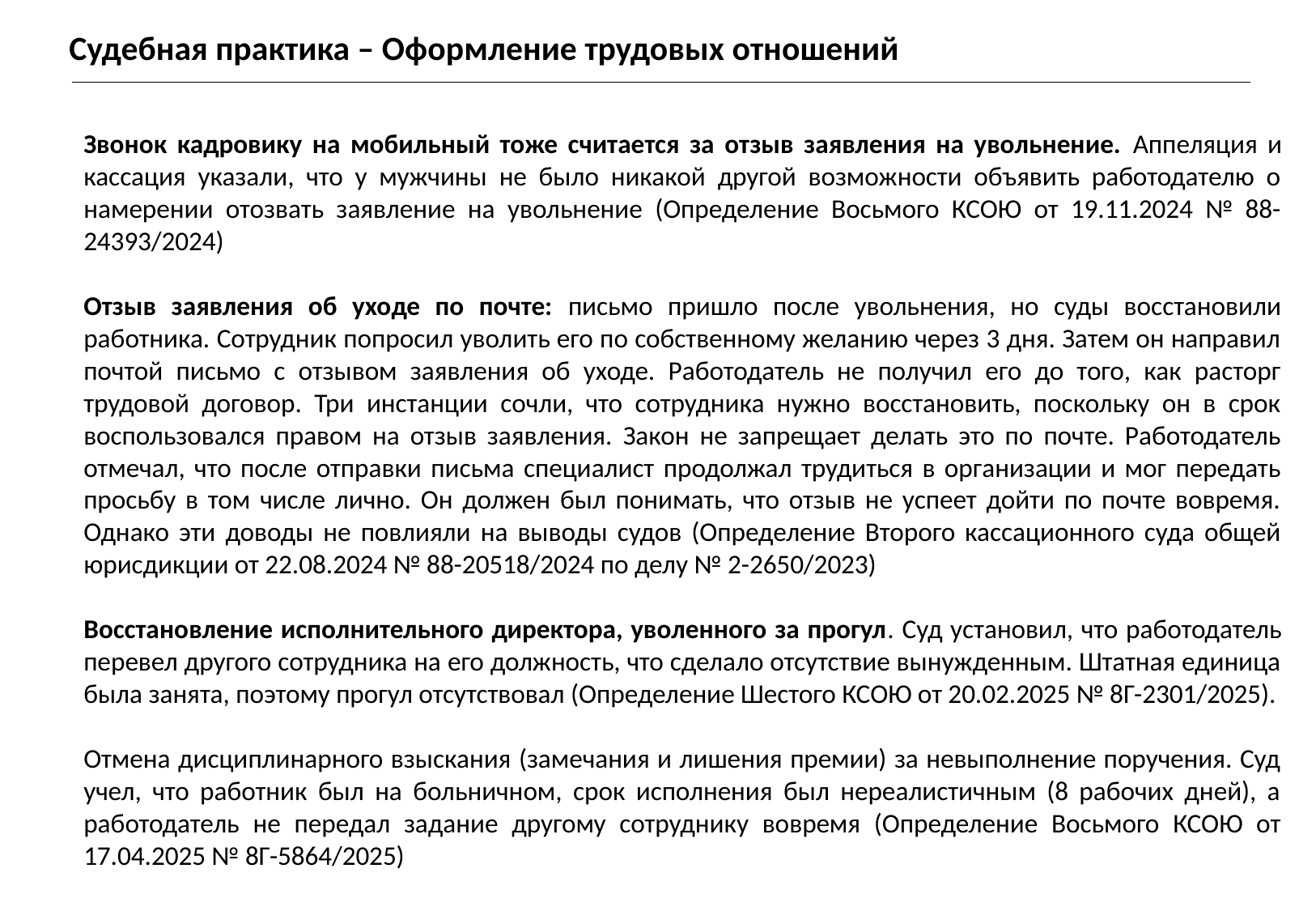

Судебная практика – Оформление трудовых отношений
Звонок кадровику на мобильный тоже считается за отзыв заявления на увольнение. Аппеляция и кассация указали, что у мужчины не было никакой другой возможности объявить работодателю о намерении отозвать заявление на увольнение (Определение Восьмого КСОЮ от 19.11.2024 № 88-24393/2024)

Отзыв заявления об уходе по почте: письмо пришло после увольнения, но суды восстановили работника. Сотрудник попросил уволить его по собственному желанию через 3 дня. Затем он направил почтой письмо с отзывом заявления об уходе. Работодатель не получил его до того, как расторг трудовой договор. Три инстанции сочли, что сотрудника нужно восстановить, поскольку он в срок воспользовался правом на отзыв заявления. Закон не запрещает делать это по почте. Работодатель отмечал, что после отправки письма специалист продолжал трудиться в организации и мог передать просьбу в том числе лично. Он должен был понимать, что отзыв не успеет дойти по почте вовремя. Однако эти доводы не повлияли на выводы судов (Определение Второго кассационного суда общей юрисдикции от 22.08.2024 № 88-20518/2024 по делу № 2-2650/2023)

Восстановление исполнительного директора, уволенного за прогул. Суд установил, что работодатель перевел другого сотрудника на его должность, что сделало отсутствие вынужденным. Штатная единица была занята, поэтому прогул отсутствовал (Определение Шестого КСОЮ от 20.02.2025 № 8Г-2301/2025).

Отмена дисциплинарного взыскания (замечания и лишения премии) за невыполнение поручения. Суд учел, что работник был на больничном, срок исполнения был нереалистичным (8 рабочих дней), а работодатель не передал задание другому сотруднику вовремя (Определение Восьмого КСОЮ от 17.04.2025 № 8Г-5864/2025)